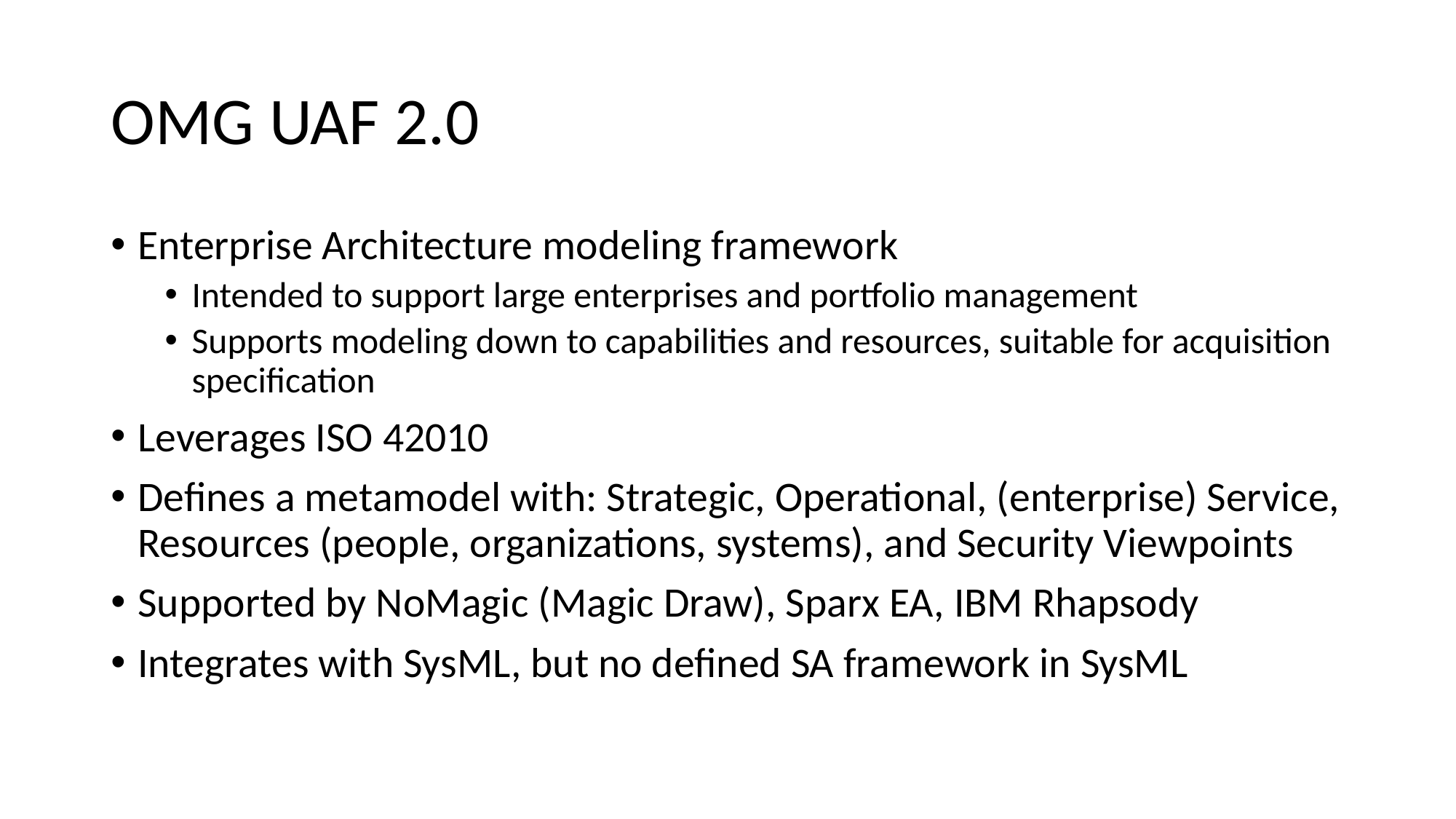

# OMG UAF 2.0
Enterprise Architecture modeling framework
Intended to support large enterprises and portfolio management
Supports modeling down to capabilities and resources, suitable for acquisition specification
Leverages ISO 42010
Defines a metamodel with: Strategic, Operational, (enterprise) Service, Resources (people, organizations, systems), and Security Viewpoints
Supported by NoMagic (Magic Draw), Sparx EA, IBM Rhapsody
Integrates with SysML, but no defined SA framework in SysML